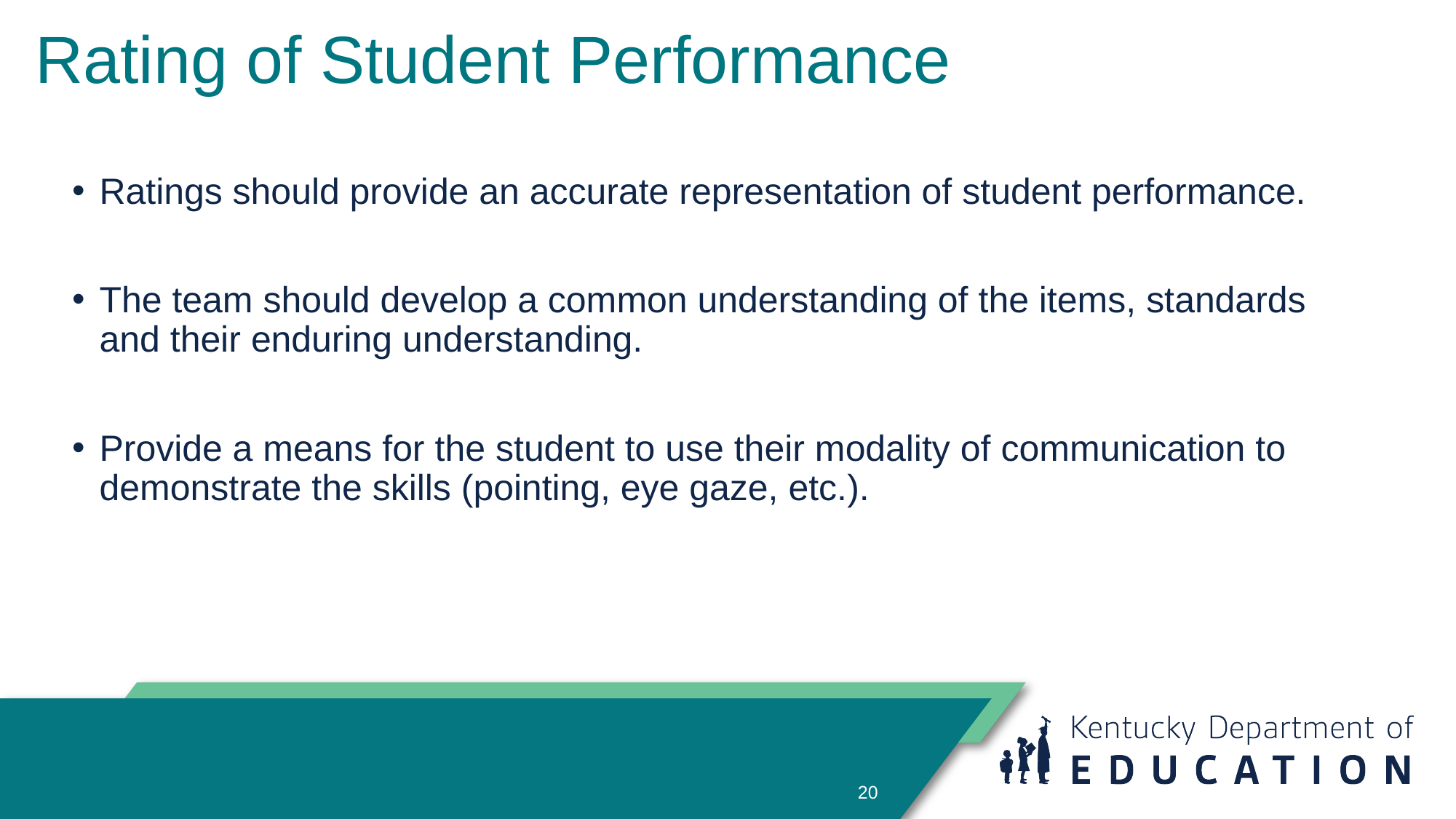

# Rating of Student Performance
Ratings should provide an accurate representation of student performance.

The team should develop a common understanding of the items, standards and their enduring understanding.

Provide a means for the student to use their modality of communication to demonstrate the skills (pointing, eye gaze, etc.).